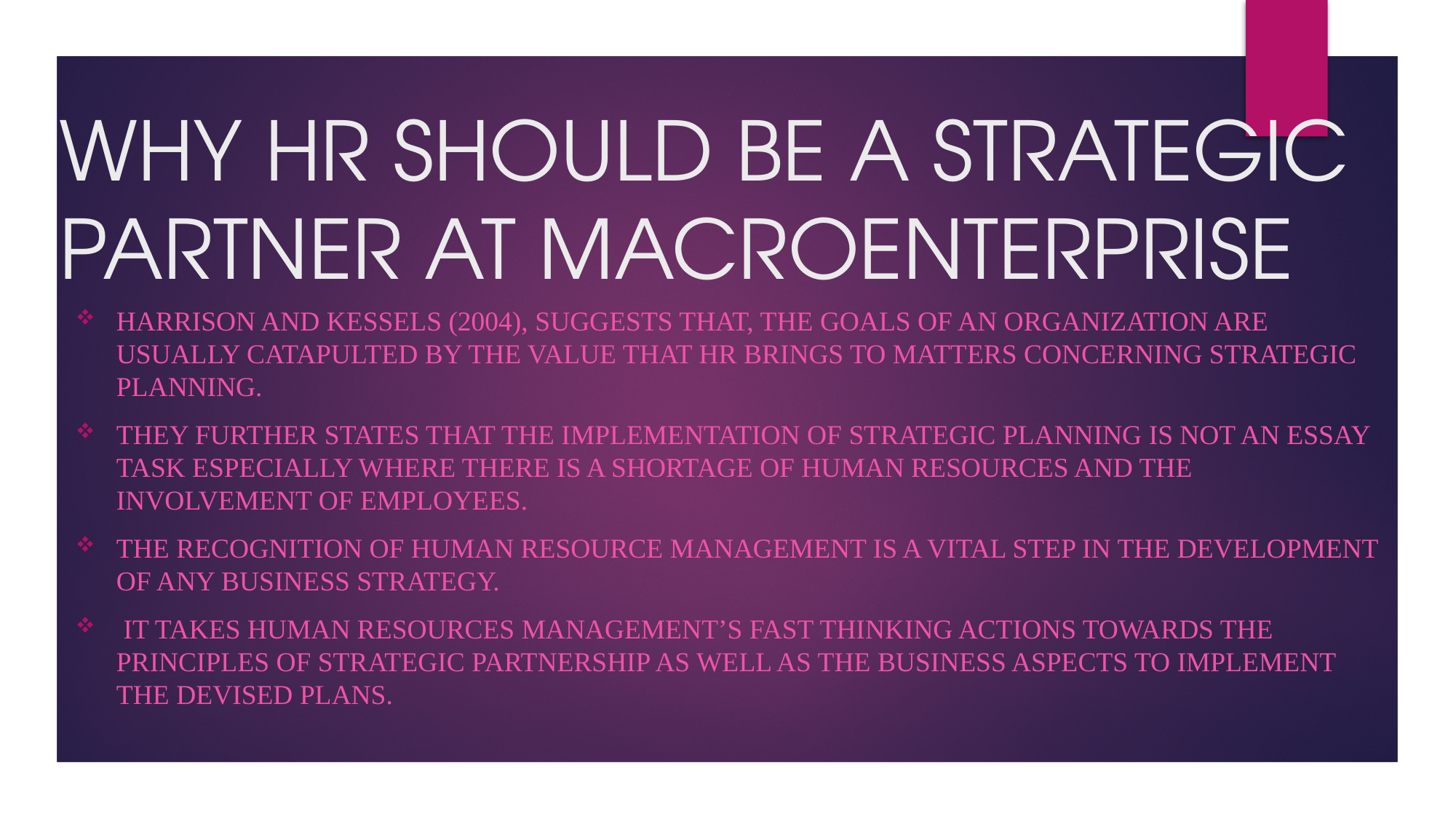

# WHY HR SHOULD BE A STRATEGIC PARTNER AT MACROENTERPRISE
Harrison and Kessels (2004), suggests that, the goals of an organization are usually catapulted by the value that HR brings to matters concerning strategic planning.
They further states that the implementation of strategic planning is not an essay task especially where there is a shortage of human resources and the involvement of employees.
The recognition of human resource management is a vital step in the development of any business strategy.
 it takes human resources management’s fast thinking actions towards the principles of strategic partnership as well as the business aspects to implement the devised plans.